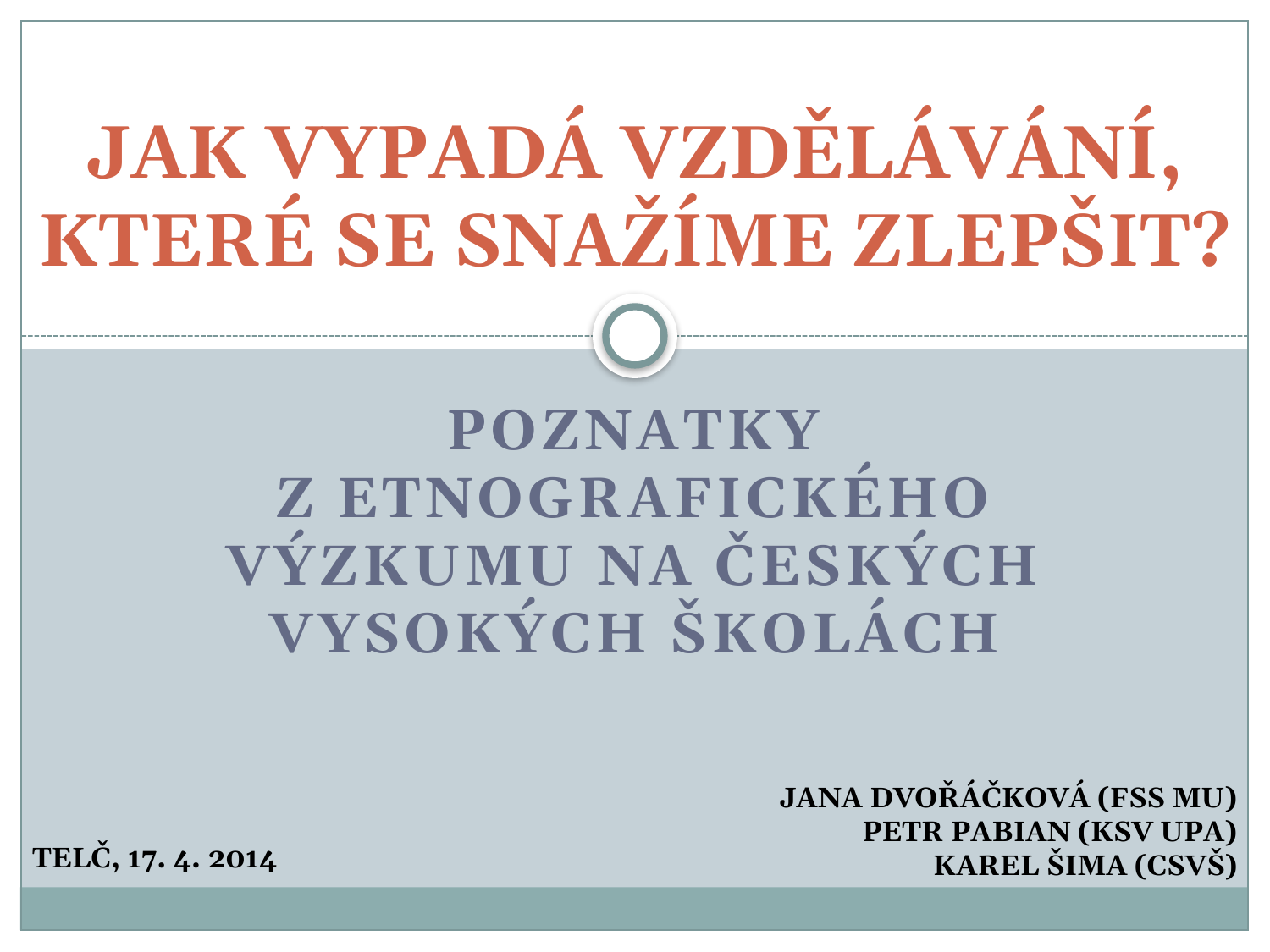

# JAK VYPADÁ VZDĚLÁVÁNÍ, KTERÉ SE SNAŽÍME ZLEPŠIT?
POZNATKY Z ETNOGRAFICKÉHO VÝZKUMU NA ČESKÝCH VYSOKÝCH ŠKOLÁCH
JANA DVOŘÁČKOVÁ (FSS MU)
PETR PABIAN (KSV UPA)
KAREL ŠIMA (CSVŠ)
TELČ, 17. 4. 2014